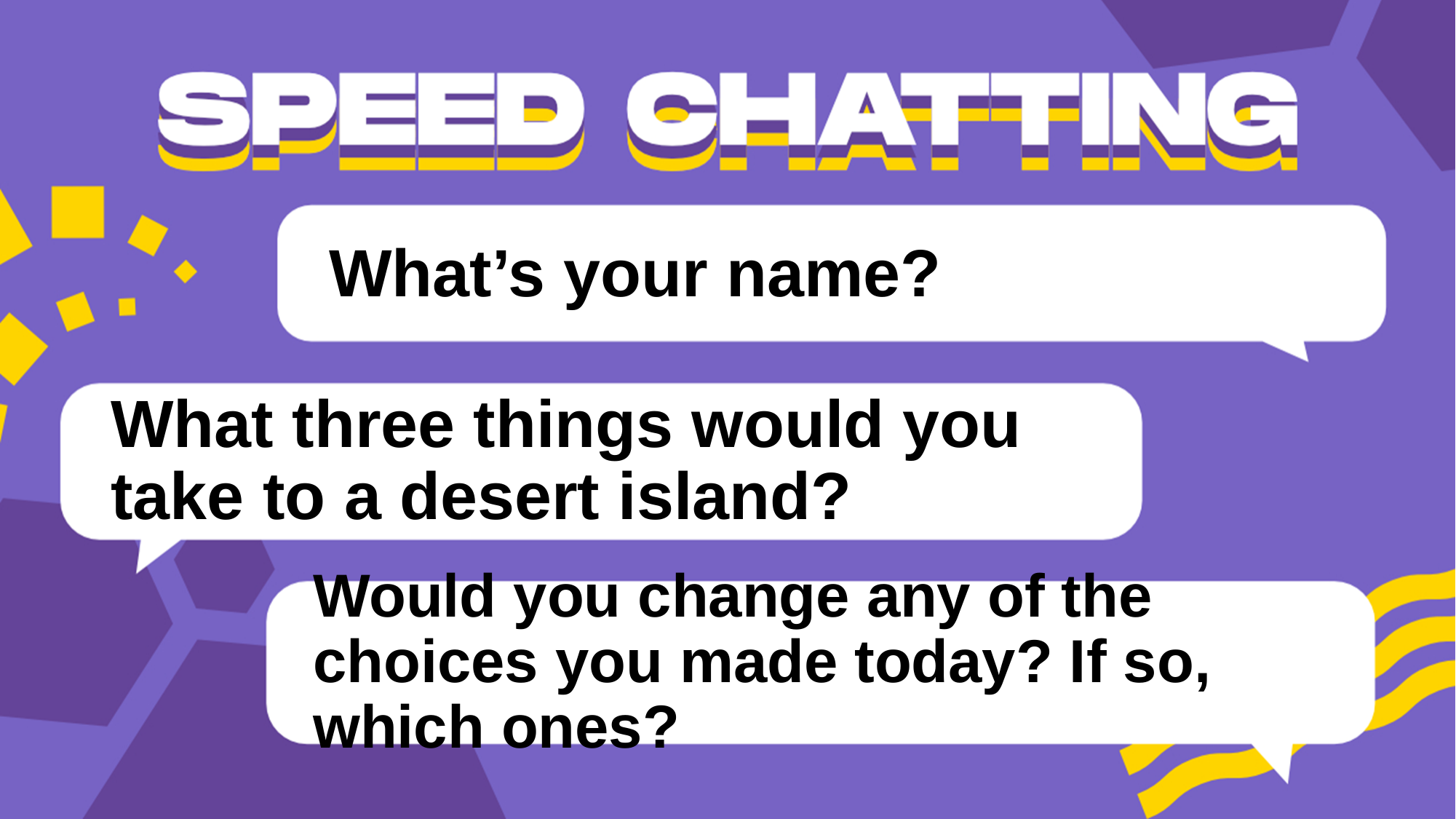

# What’s your name?
What three things would you take to a desert island?
Would you change any of the choices you made today? If so, which ones?